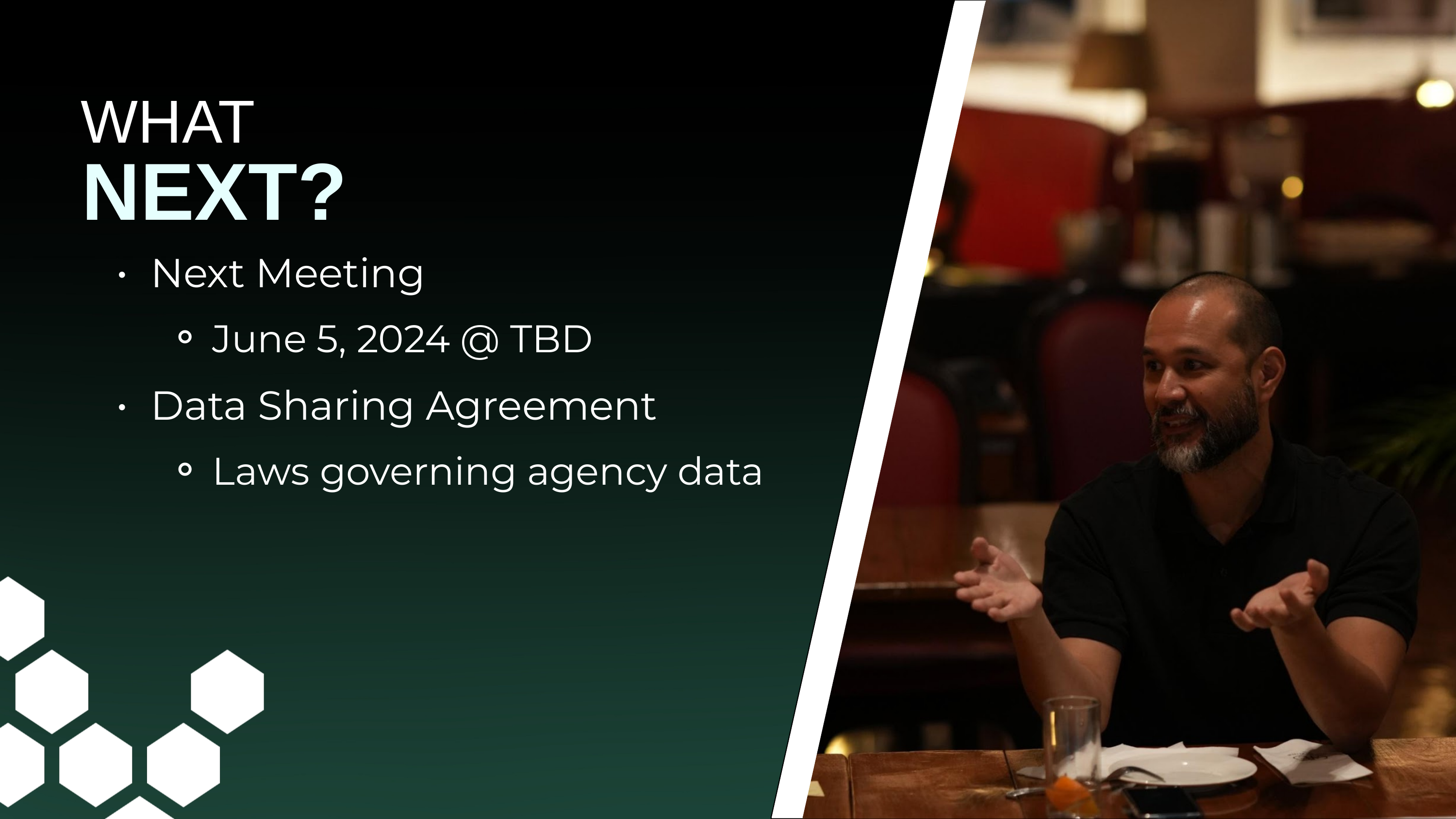

WHAT
NEXT?
Next Meeting
June 5, 2024 @ TBD
Data Sharing Agreement
Laws governing agency data